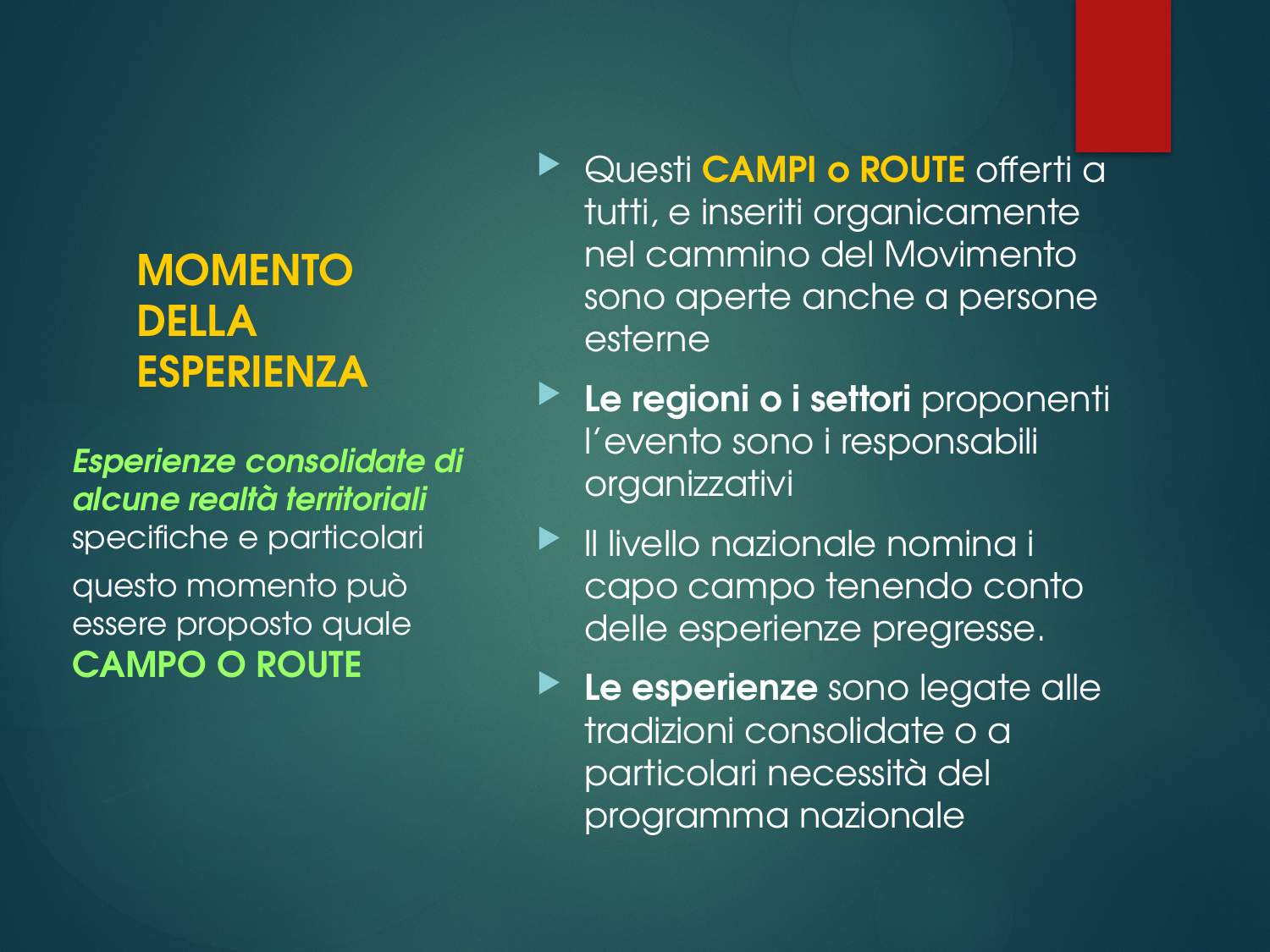

Questi CAMPI o ROUTE offerti a tutti, e inseriti organicamente nel cammino del Movimento sono aperte anche a persone esterne
Le regioni o i settori proponenti l’evento sono i responsabili organizzativi
ll livello nazionale nomina i capo campo tenendo conto delle esperienze pregresse.
Le esperienze sono legate alle tradizioni consolidate o a particolari necessità del programma nazionale
# MOMENTO DELLA ESPERIENZA
Esperienze consolidate di alcune realtà territoriali specifiche e particolari
questo momento può essere proposto quale CAMPO O ROUTE